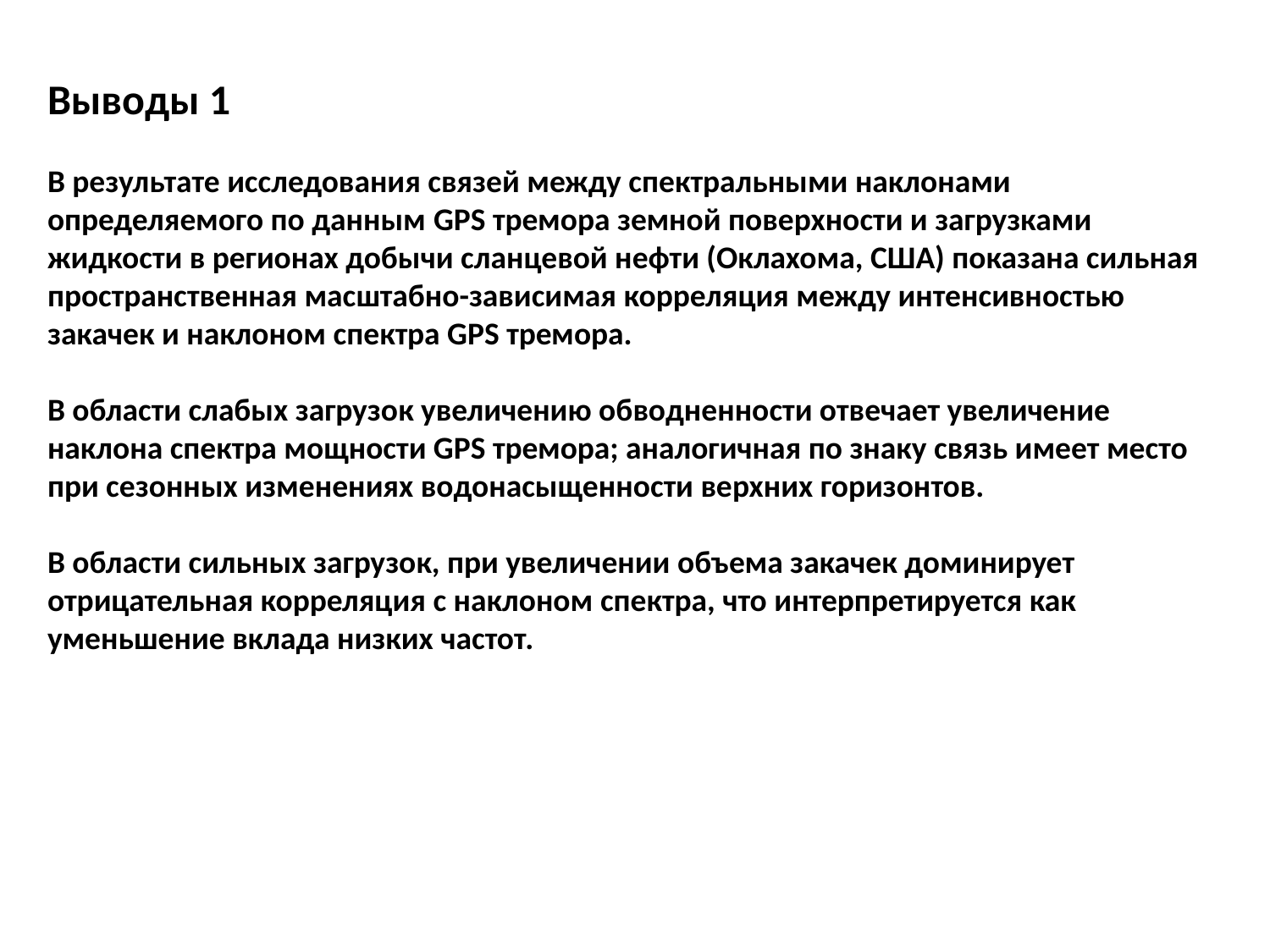

Выводы 1

В результате исследования связей между спектральными наклонами определяемого по данным GPS тремора земной поверхности и загрузками жидкости в регионах добычи сланцевой нефти (Оклахома, США) показана сильная пространственная масштабно-зависимая корреляция между интенсивностью закачек и наклоном спектра GPS тремора.

В области слабых загрузок увеличению обводненности отвечает увеличение наклона спектра мощности GPS тремора; аналогичная по знаку связь имеет место при сезонных изменениях водонасыщенности верхних горизонтов.

В области сильных загрузок, при увеличении объема закачек доминирует отрицательная корреляция с наклоном спектра, что интерпретируется как уменьшение вклада низких частот.